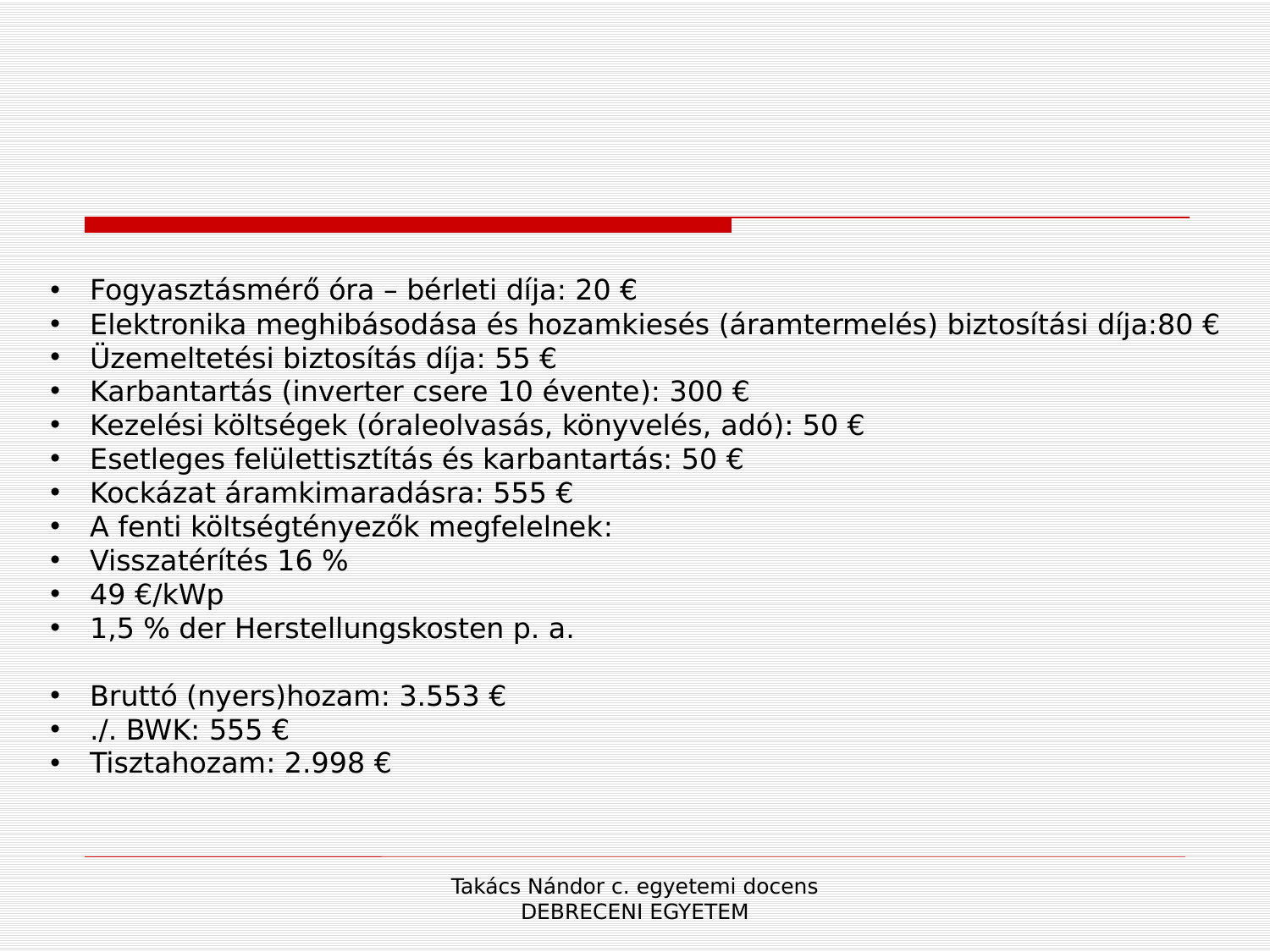

Fogyasztásmérő óra – bérleti díja: 20 €
Elektronika meghibásodása és hozamkiesés (áramtermelés) biztosítási díja:80 €
Üzemeltetési biztosítás díja: 55 €
Karbantartás (inverter csere 10 évente): 300 €
Kezelési költségek (óraleolvasás, könyvelés, adó): 50 €
Esetleges felülettisztítás és karbantartás: 50 €
Kockázat áramkimaradásra: 555 €
A fenti költségtényezők megfelelnek:
Visszatérítés 16 %
49 €/kWp
1,5 % der Herstellungskosten p. a.

Bruttó (nyers)hozam: 3.553 €
./. BWK: 555 €
Tisztahozam: 2.998 €
Takács Nándor c. egyetemi docens DEBRECENI EGYETEM